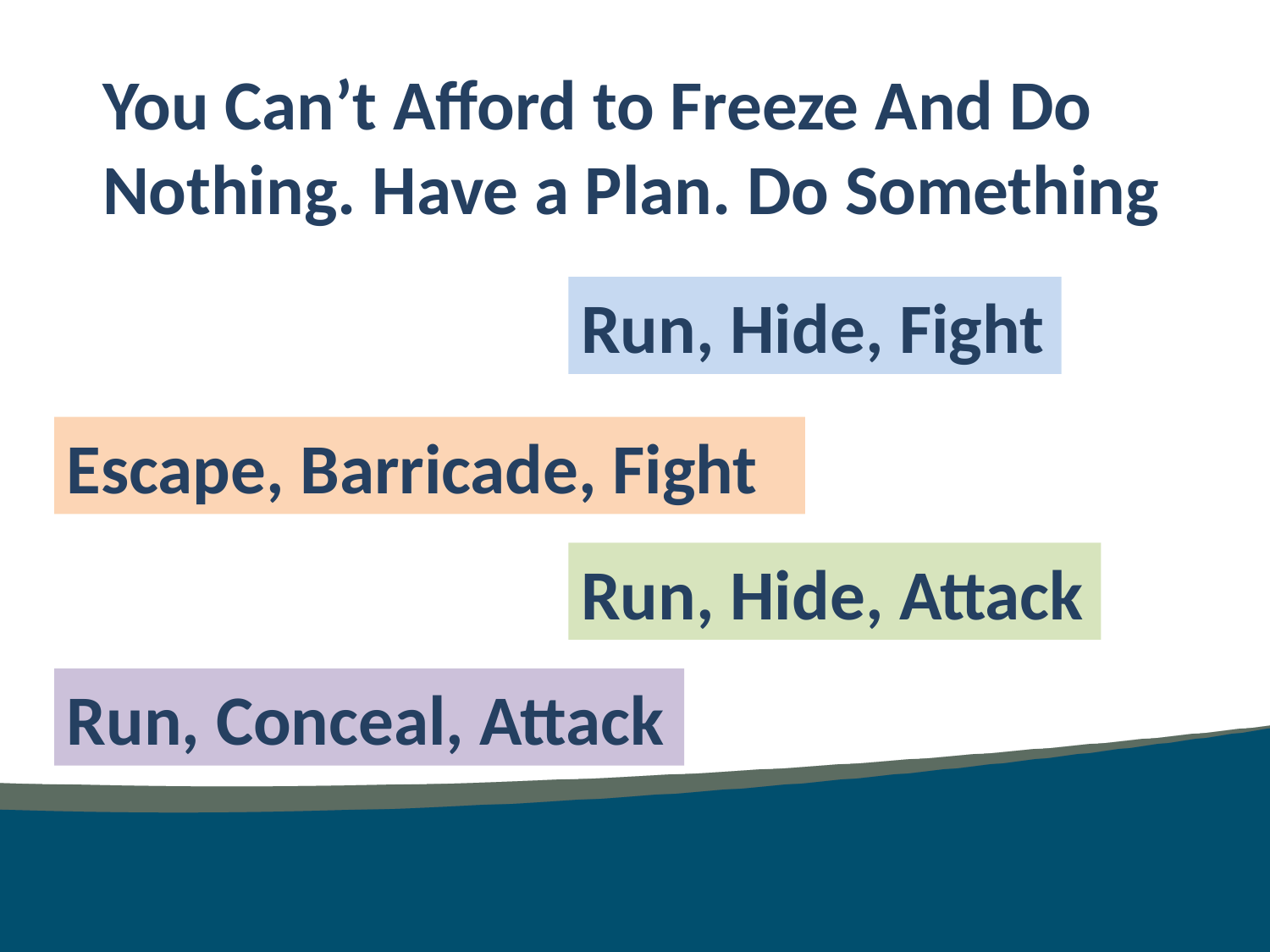

You Can’t Afford to Freeze And Do Nothing. Have a Plan. Do Something
Run, Hide, Fight
Escape, Barricade, Fight
Run, Hide, Attack
Run, Conceal, Attack